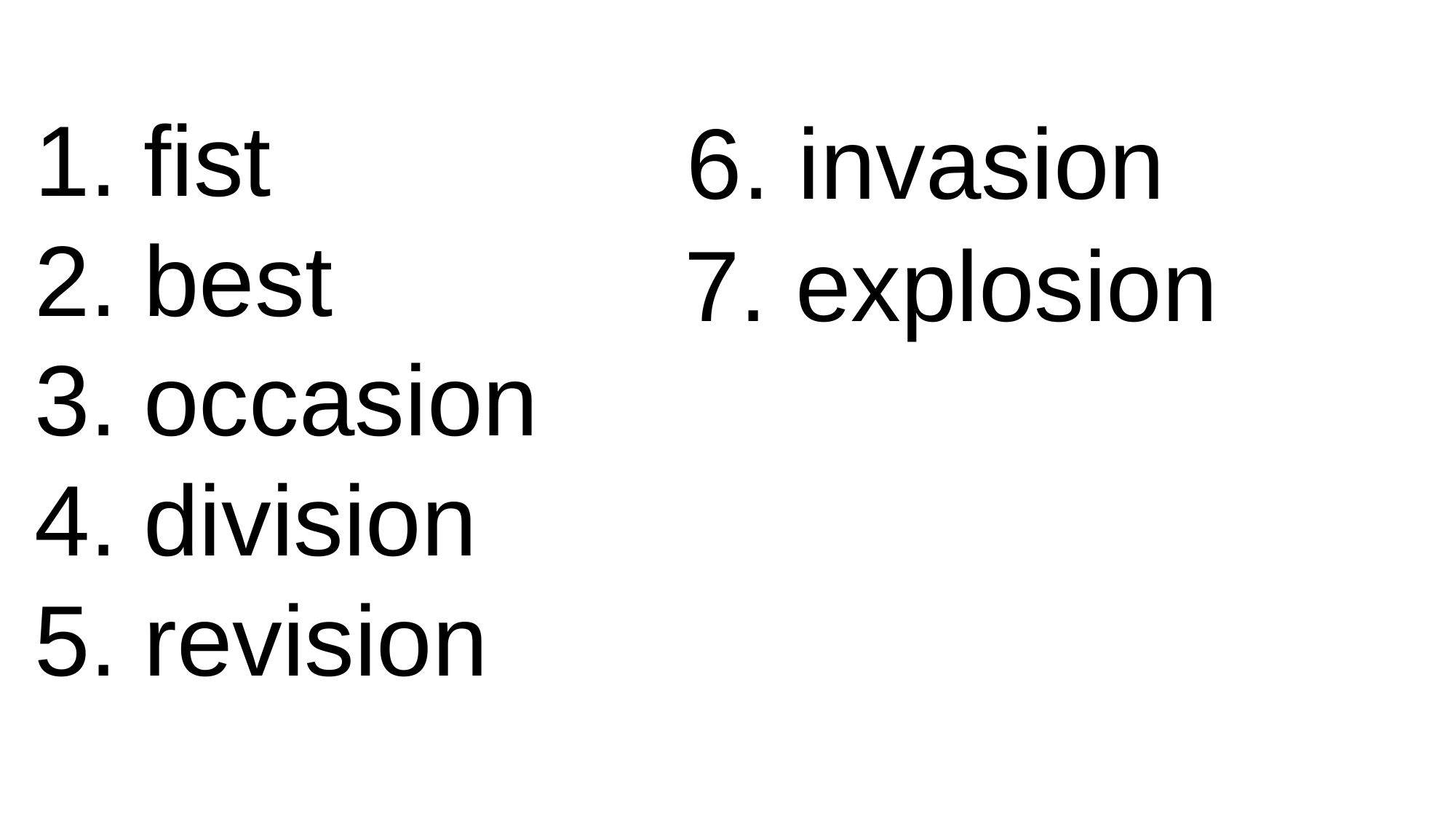

6. invasion
 7. explosion

fist
best
occasion
division
revision